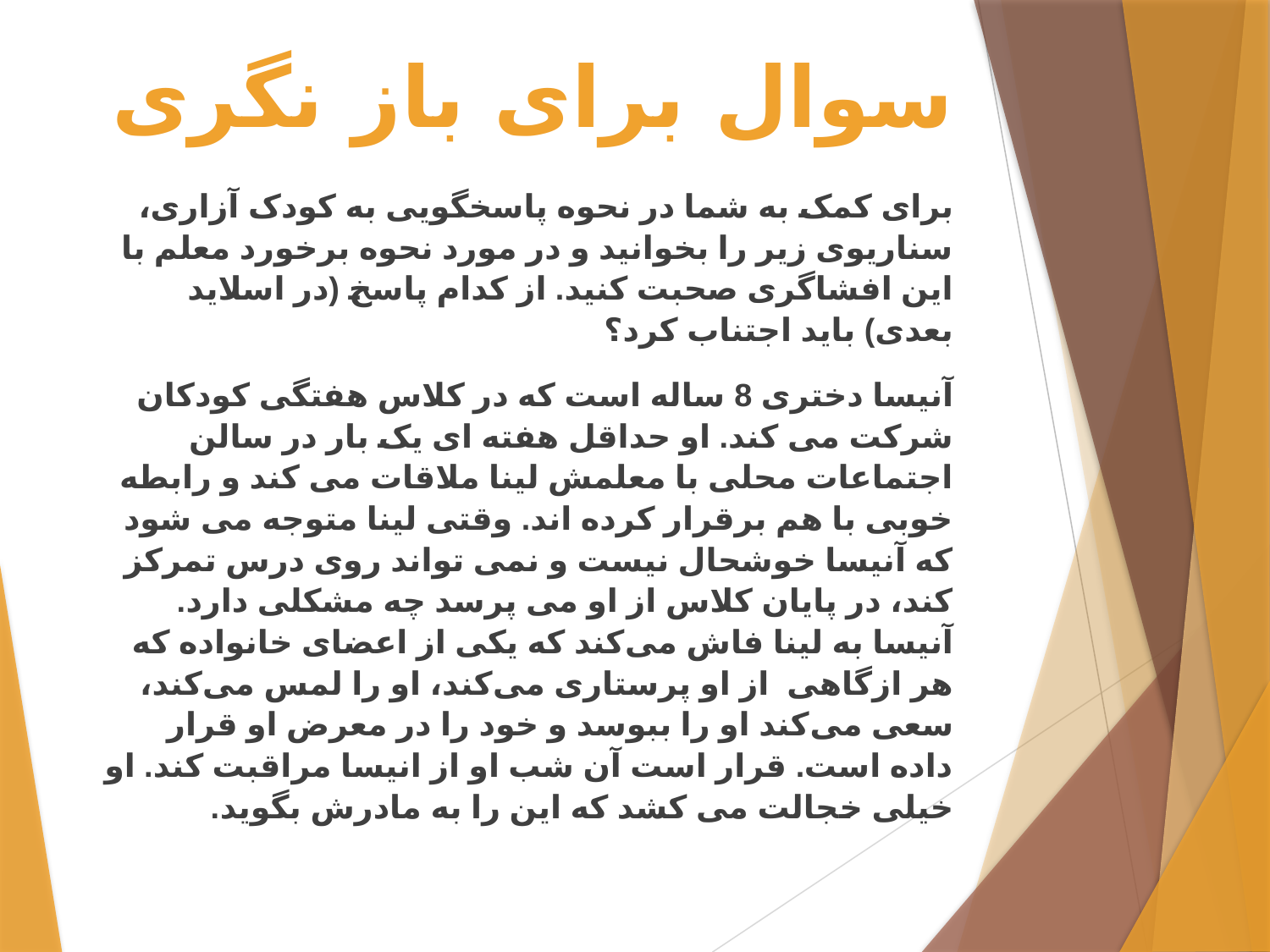

# سوال برای باز نگری
برای کمک به شما در نحوه پاسخگویی به کودک آزاری، سناریوی زیر را بخوانید و در مورد نحوه برخورد معلم با این افشاگری صحبت کنید. از کدام پاسخ (در اسلاید بعدی) باید اجتناب کرد؟
آنیسا دختری 8 ساله است که در کلاس هفتگی کودکان شرکت می کند. او حداقل هفته ای یک بار در سالن اجتماعات محلی با معلمش لینا ملاقات می کند و رابطه خوبی با هم برقرار کرده اند. وقتی لینا متوجه می شود که آنیسا خوشحال نیست و نمی تواند روی درس تمرکز کند، در پایان کلاس از او می پرسد چه مشکلی دارد. آنیسا به لینا فاش می‌کند که یکی از اعضای خانواده که هر ازگاهی  از او پرستاری می‌کند، او را لمس می‌کند، سعی می‌کند او را ببوسد و خود را در معرض او قرار داده است. قرار است آن شب او از انیسا مراقبت کند. او خیلی خجالت می کشد که این را به مادرش بگوید.